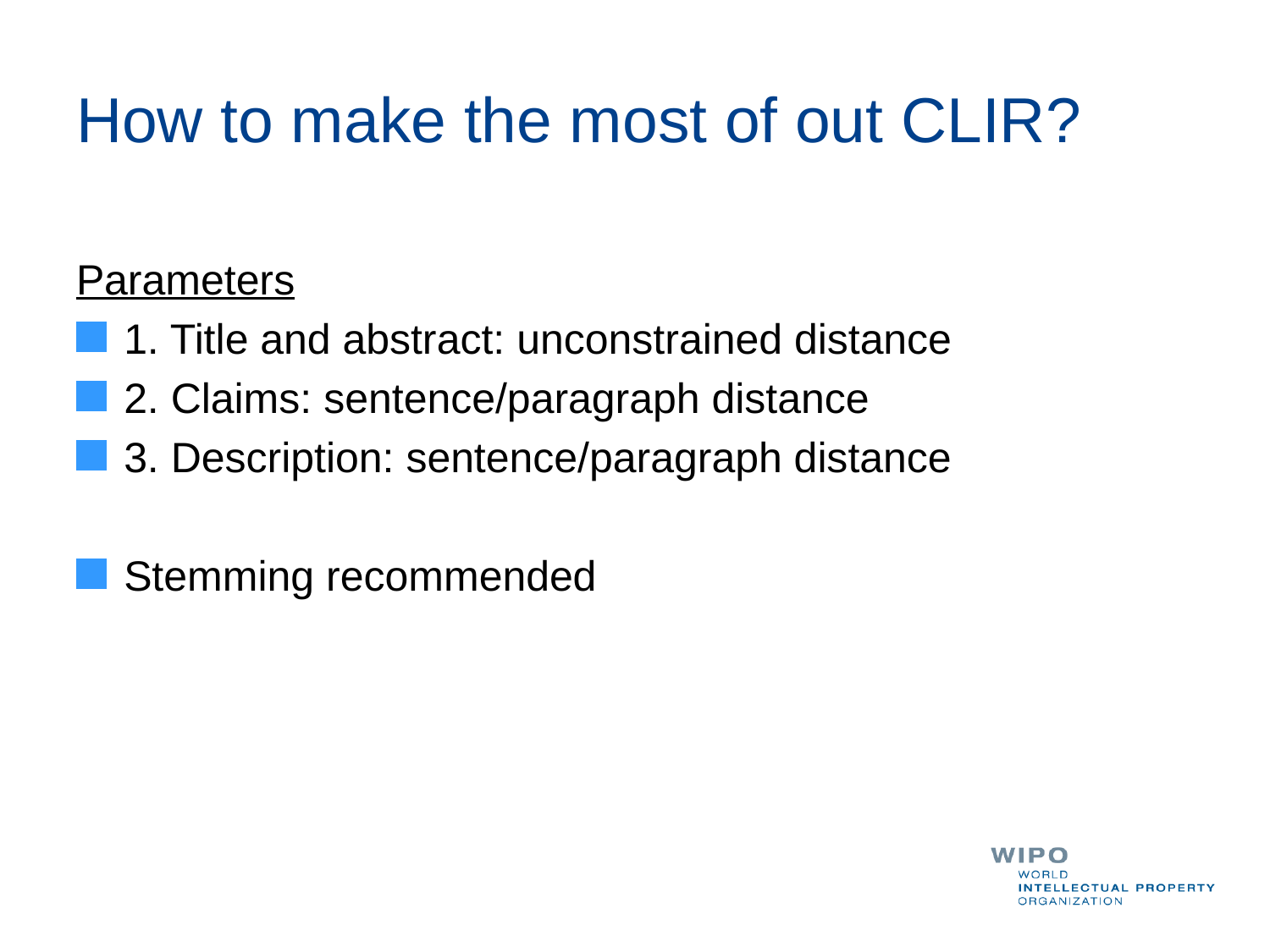

# How to make the most of out CLIR?
Parameters
1. Title and abstract: unconstrained distance
2. Claims: sentence/paragraph distance
3. Description: sentence/paragraph distance

Stemming recommended